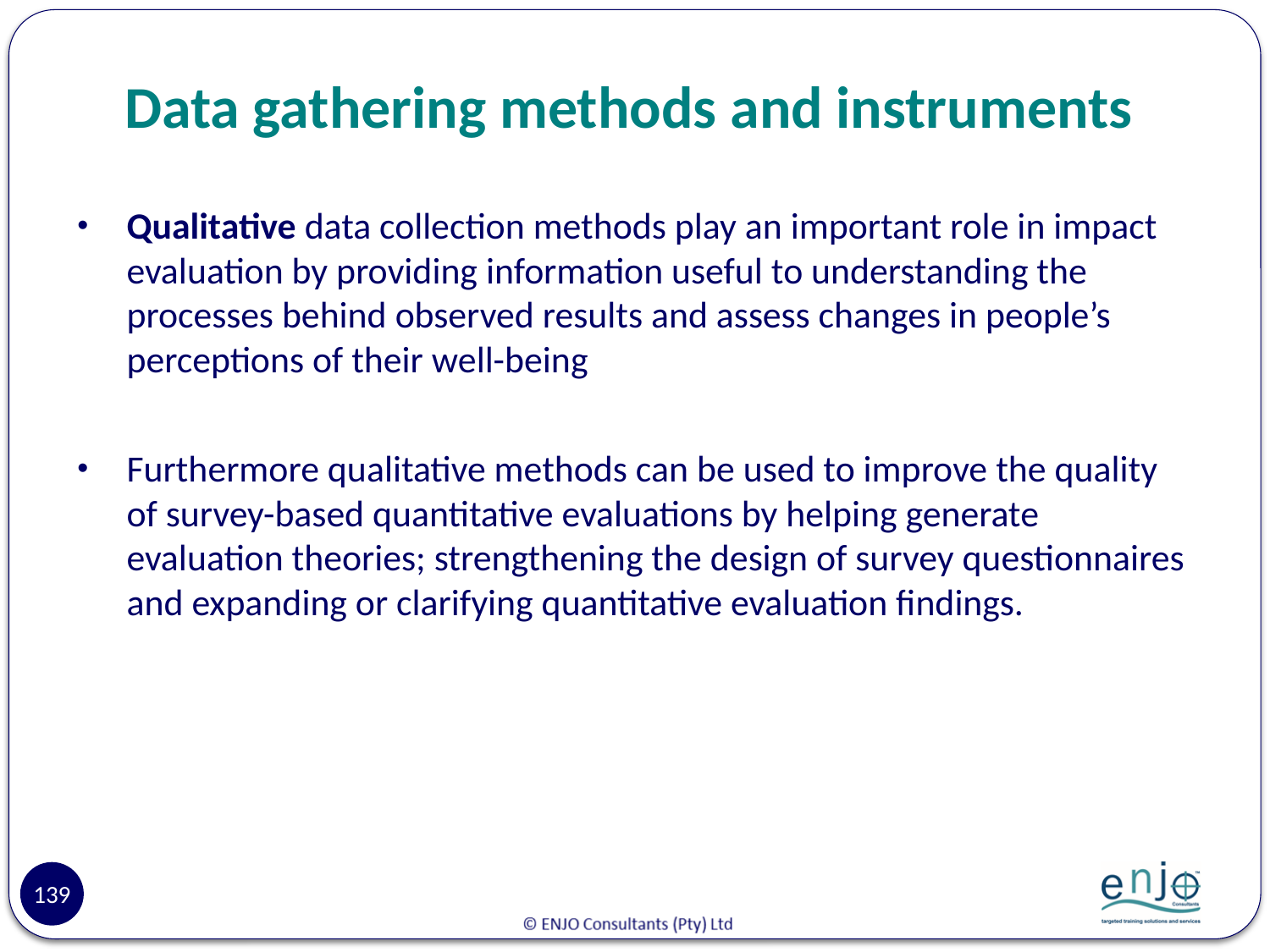

# Data gathering methods and instruments
Qualitative data collection methods play an important role in impact evaluation by providing information useful to understanding the processes behind observed results and assess changes in people’s perceptions of their well-being

Furthermore qualitative methods can be used to improve the quality of survey-based quantitative evaluations by helping generate evaluation theories; strengthening the design of survey questionnaires and expanding or clarifying quantitative evaluation findings.

139